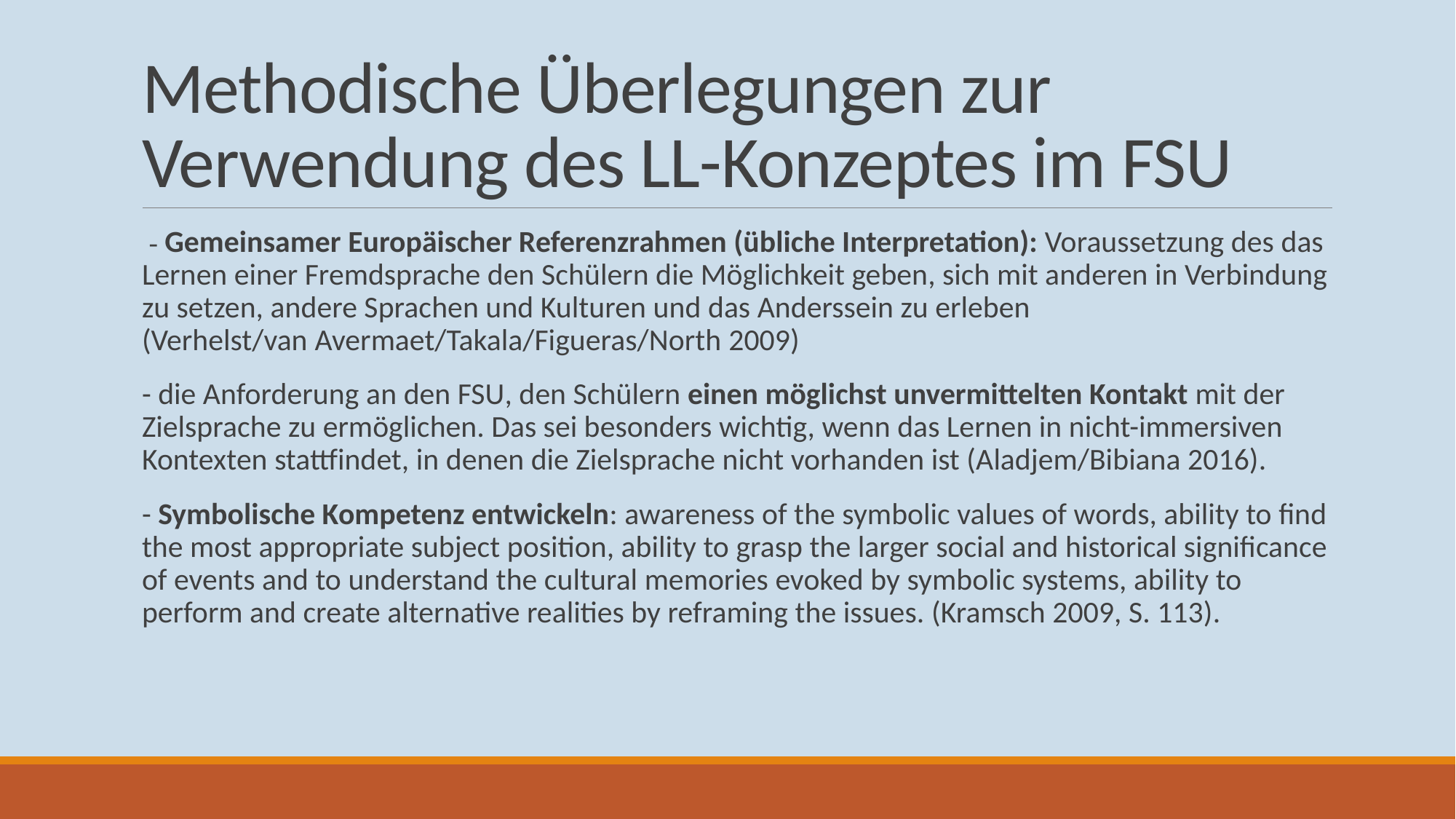

# Methodische Überlegungen zur Verwendung des LL-Konzeptes im FSU
 - Gemeinsamer Europäischer Referenzrahmen (übliche Interpretation): Voraussetzung des das Lernen einer Fremdsprache den Schülern die Möglichkeit geben, sich mit anderen in Verbindung zu setzen, andere Sprachen und Kulturen und das Anderssein zu erleben (Verhelst/van Avermaet/Takala/Figueras/North 2009)
- die Anforderung an den FSU, den Schülern einen möglichst unvermittelten Kontakt mit der Zielsprache zu ermöglichen. Das sei besonders wichtig, wenn das Lernen in nicht-immersiven Kontexten stattfindet, in denen die Zielsprache nicht vorhanden ist (Aladjem/Bibiana 2016).
- Symbolische Kompetenz entwickeln: awareness of the symbolic values of words, ability to find the most appropriate subject position, ability to grasp the larger social and historical significance of events and to understand the cultural memories evoked by symbolic systems, ability to perform and create alternative realities by reframing the issues. (Kramsch 2009, S. 113).